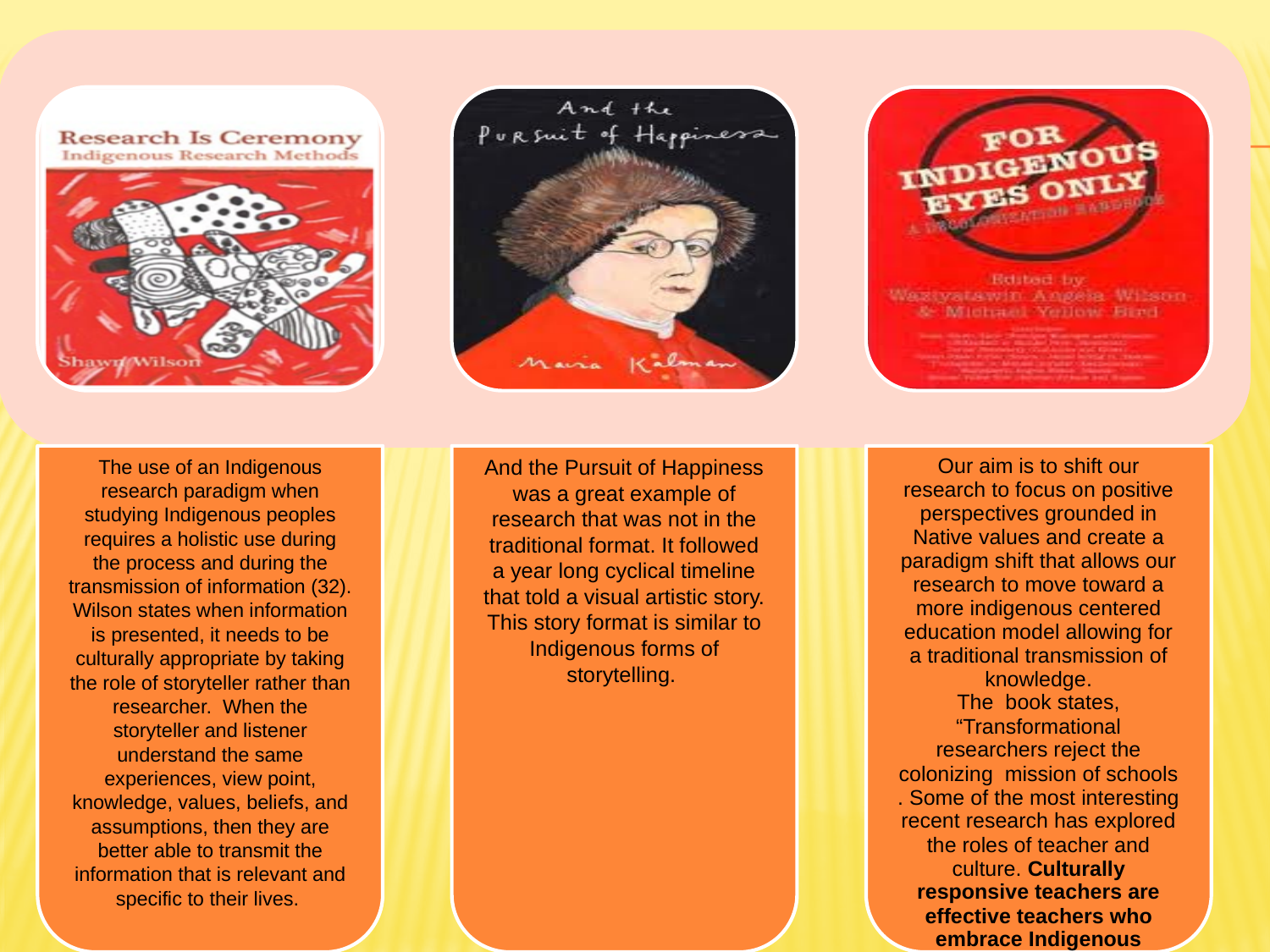

The use of an Indigenous research paradigm when studying Indigenous peoples requires a holistic use during the process and during the transmission of information (32). Wilson states when information is presented, it needs to be culturally appropriate by taking the role of storyteller rather than researcher.  When the storyteller and listener understand the same experiences, view point, knowledge, values, beliefs, and assumptions, then they are better able to transmit the information that is relevant and specific to their lives.
And the Pursuit of Happiness was a great example of research that was not in the traditional format. It followed a year long cyclical timeline that told a visual artistic story.
This story format is similar to Indigenous forms of storytelling.
Our aim is to shift our research to focus on positive perspectives grounded in Native values and create a paradigm shift that allows our research to move toward a more indigenous centered education model allowing for a traditional transmission of knowledge.